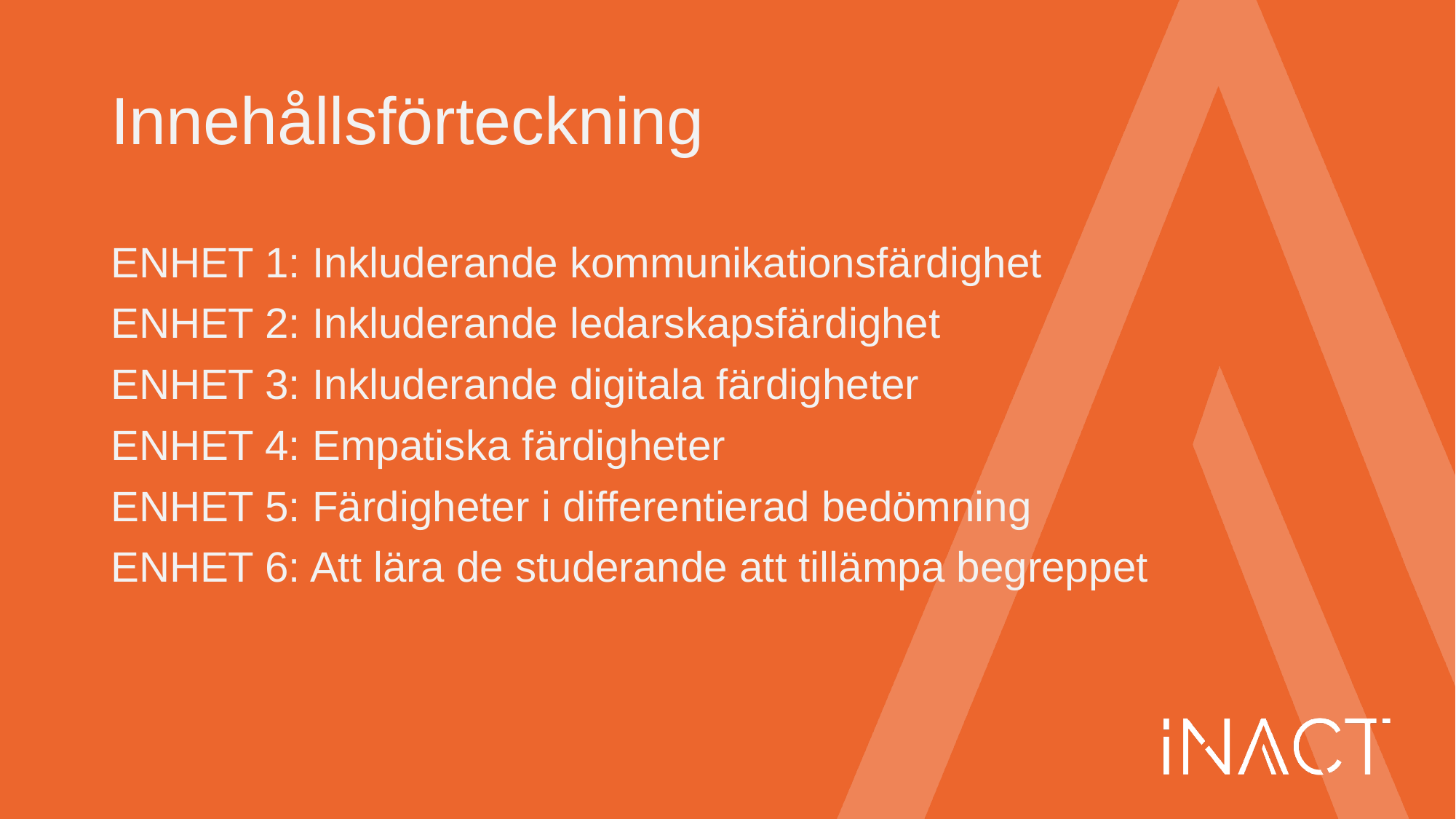

# Innehållsförteckning
ENHET 1: Inkluderande kommunikationsfärdighet
ENHET 2: Inkluderande ledarskapsfärdighet
ENHET 3: Inkluderande digitala färdigheter
ENHET 4: Empatiska färdigheter
ENHET 5: Färdigheter i differentierad bedömning
ENHET 6: Att lära de studerande att tillämpa begreppet